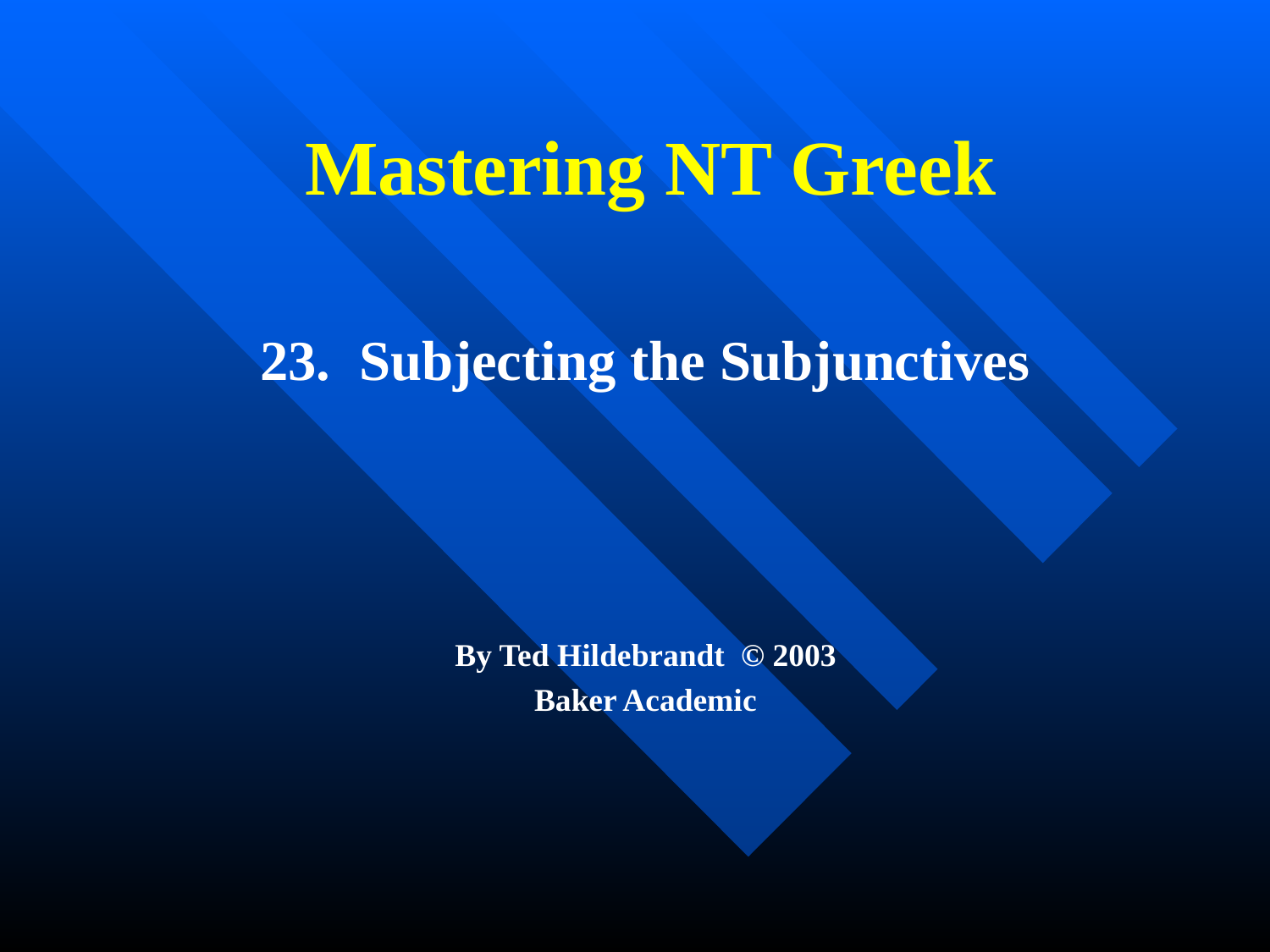

# Mastering NT Greek
23.  Subjecting the Subjunctives

By Ted Hildebrandt  © 2003
Baker Academic